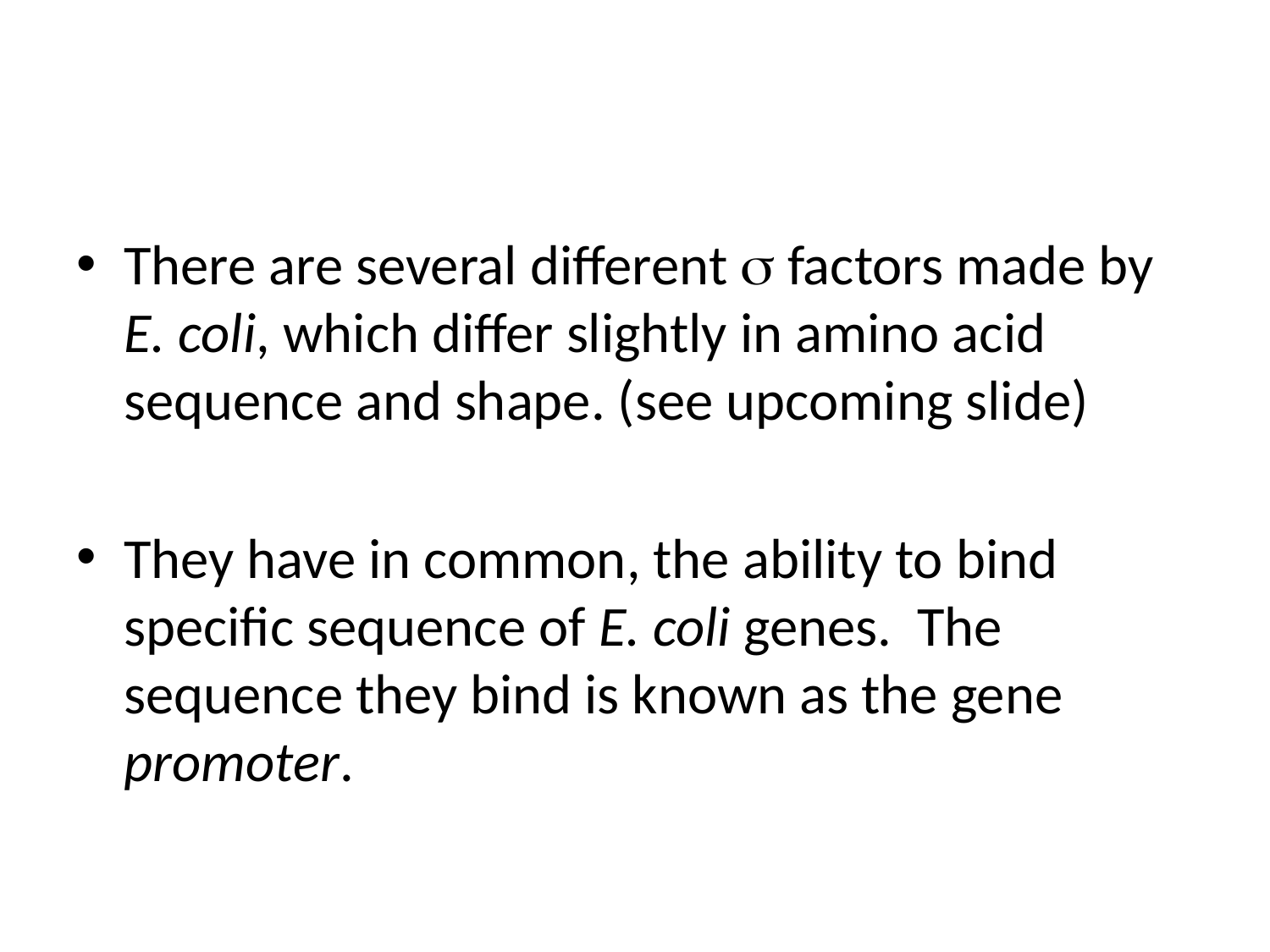

#
There are several different σ factors made by E. coli, which differ slightly in amino acid sequence and shape. (see upcoming slide)

They have in common, the ability to bind specific sequence of E. coli genes.  The sequence they bind is known as the gene promoter.